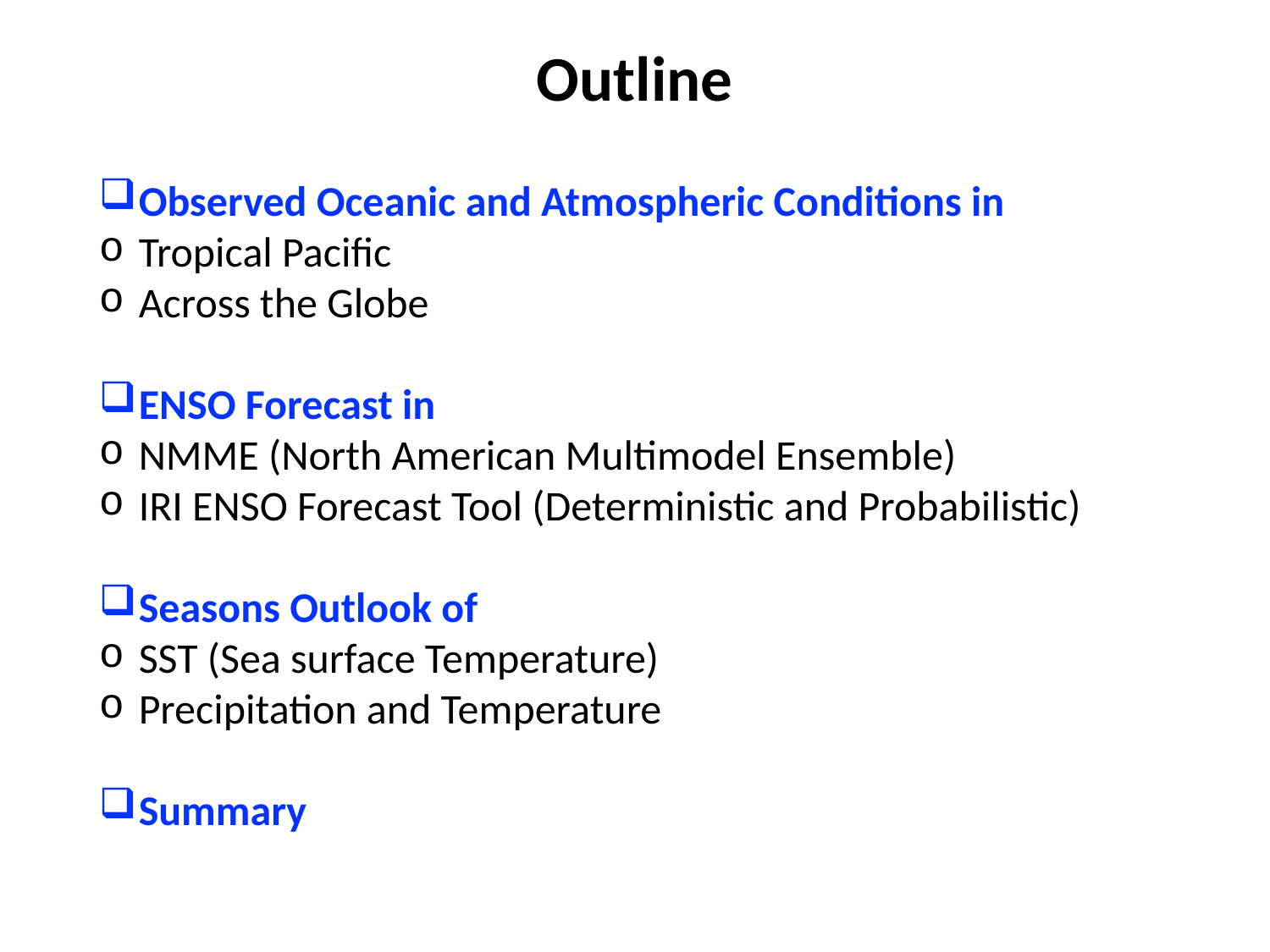

Outline
Observed Oceanic and Atmospheric Conditions in
Tropical Pacific
Across the Globe

ENSO Forecast in
NMME (North American Multimodel Ensemble)
IRI ENSO Forecast Tool (Deterministic and Probabilistic)

Seasons Outlook of
SST (Sea surface Temperature)
Precipitation and Temperature

Summary